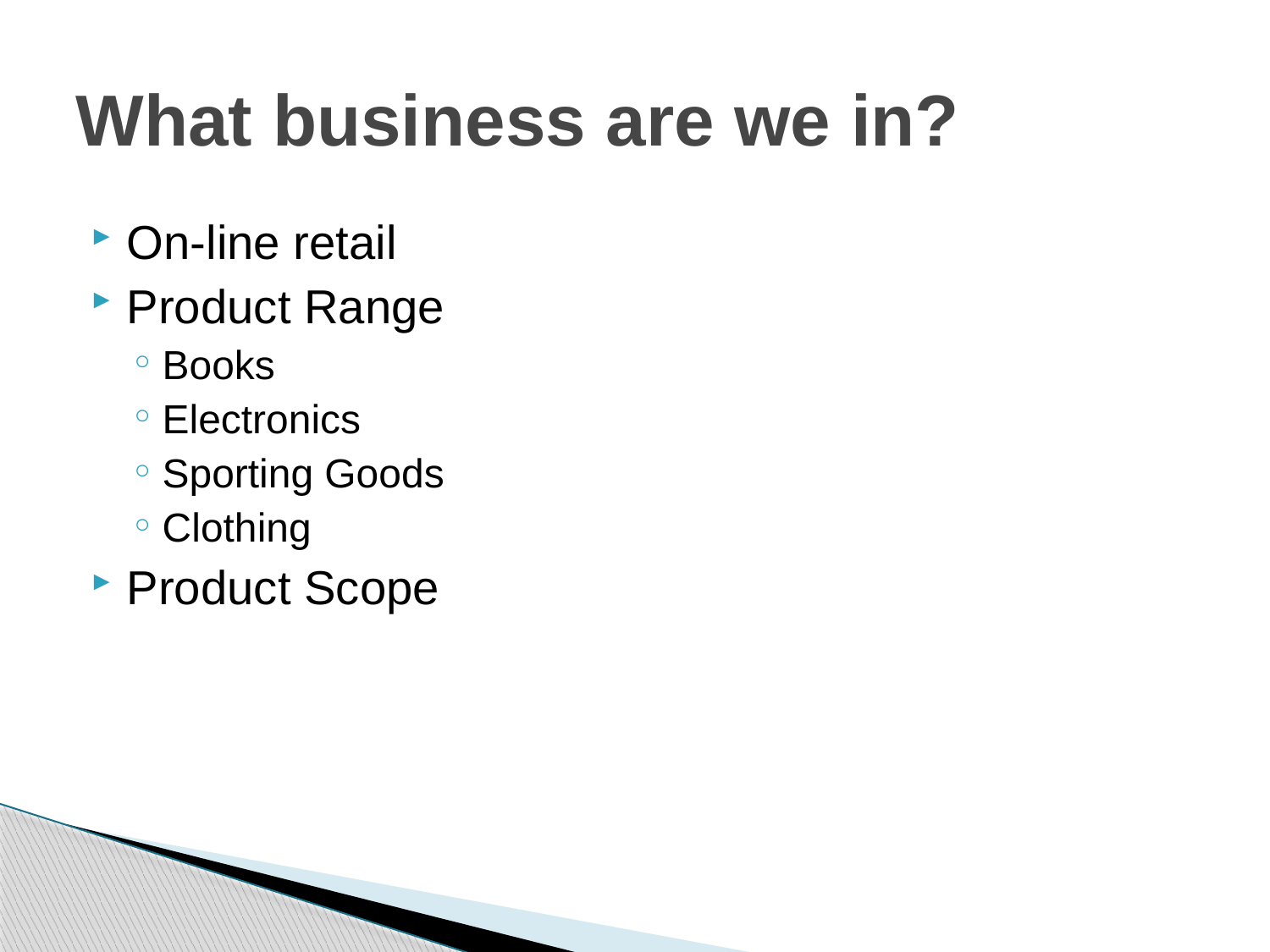

# What business are we in?
On-line retail
Product Range
Books
Electronics
Sporting Goods
Clothing
Product Scope